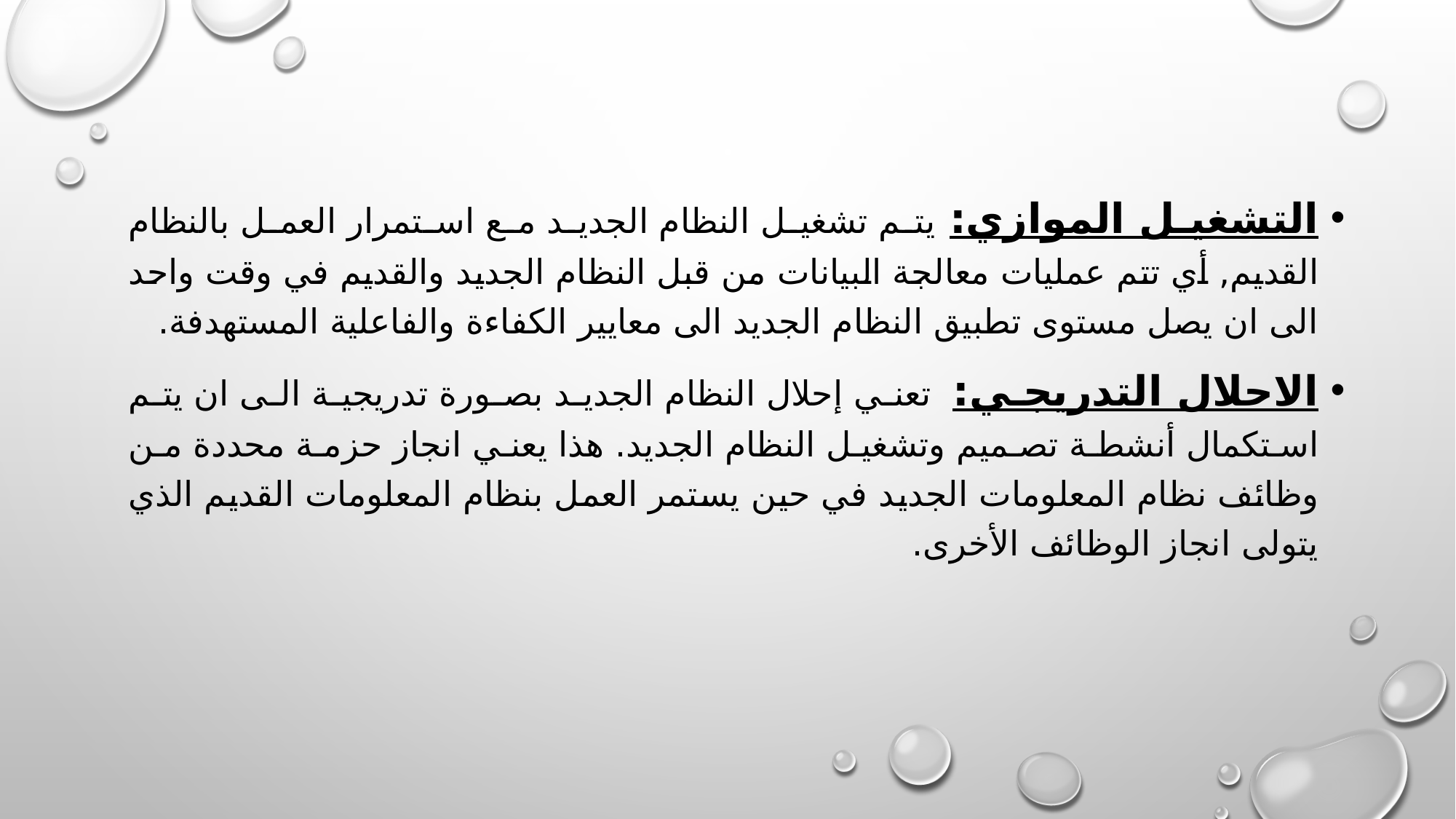

التشغيل الموازي: يتم تشغيل النظام الجديد مع استمرار العمل بالنظام القديم, أي تتم عمليات معالجة البيانات من قبل النظام الجديد والقديم في وقت واحد الى ان يصل مستوى تطبيق النظام الجديد الى معايير الكفاءة والفاعلية المستهدفة.
الاحلال التدريجي:  تعني إحلال النظام الجديد بصورة تدريجية الى ان يتم استكمال أنشطة تصميم وتشغيل النظام الجديد. هذا يعني انجاز حزمة محددة من وظائف نظام المعلومات الجديد في حين يستمر العمل بنظام المعلومات القديم الذي يتولى انجاز الوظائف الأخرى.